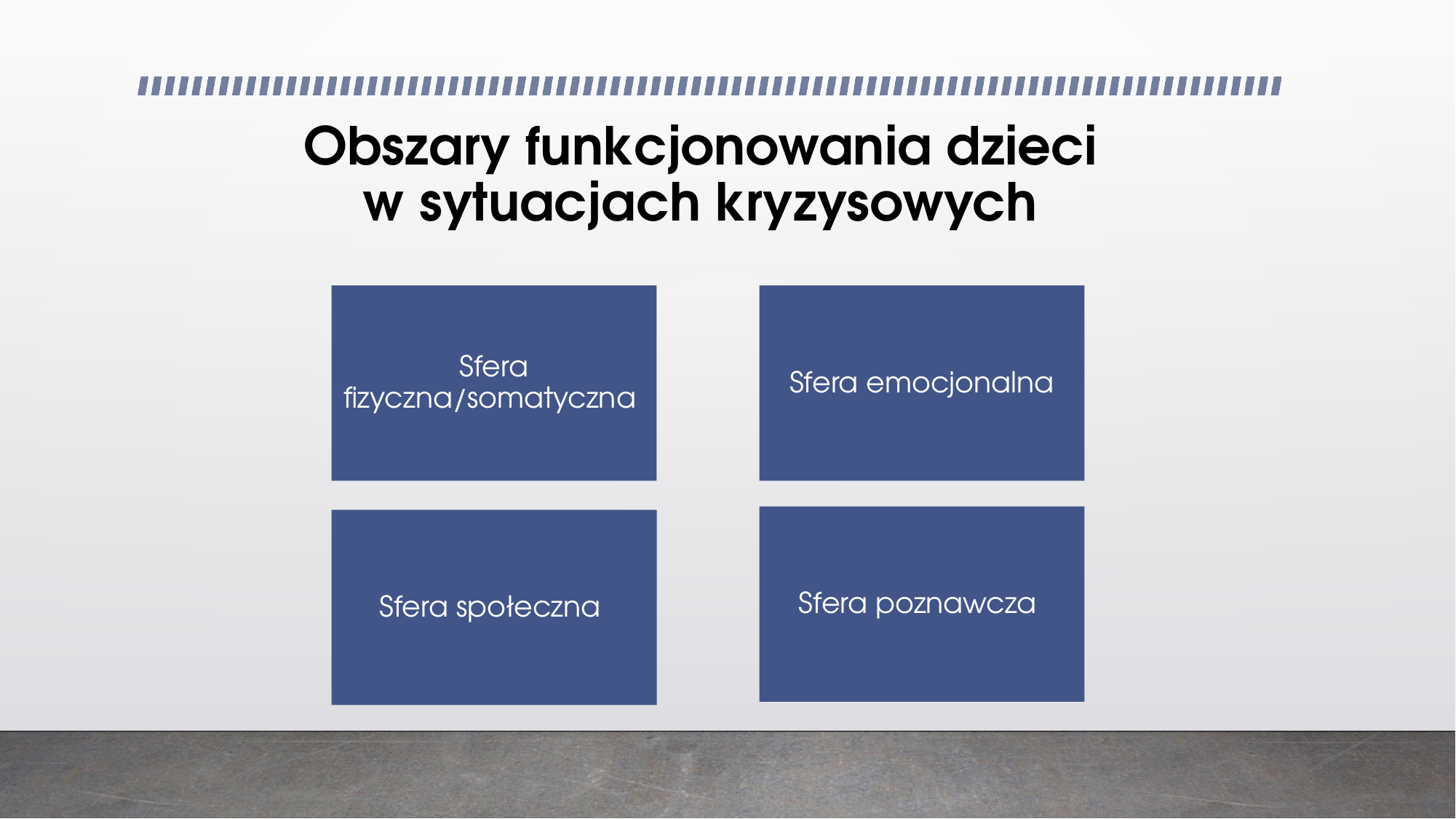

# Obszary funkcjonowania dzieci w sytuacjach kryzysowych
Sfera fizyczna/somatyczna
Sfera emocjonalna
Sfera poznawcza
Sfera społeczna